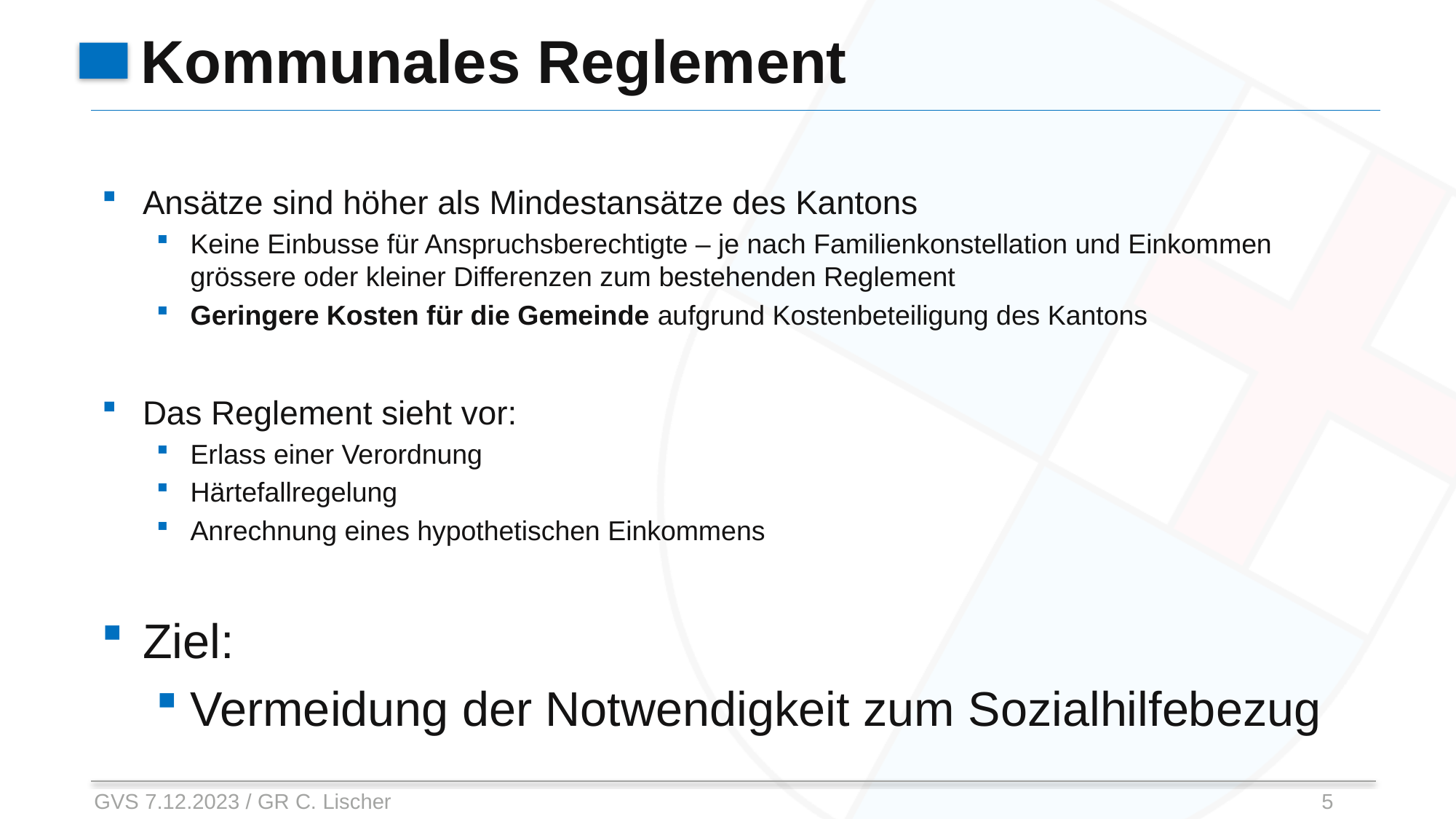

# Kommunales Reglement
Ansätze sind höher als Mindestansätze des Kantons
Keine Einbusse für Anspruchsberechtigte – je nach Familienkonstellation und Einkommen grössere oder kleiner Differenzen zum bestehenden Reglement
Geringere Kosten für die Gemeinde aufgrund Kostenbeteiligung des Kantons

Das Reglement sieht vor:
Erlass einer Verordnung
Härtefallregelung
Anrechnung eines hypothetischen Einkommens

Ziel:
Vermeidung der Notwendigkeit zum Sozialhilfebezug

GVS 7.12.2023 / GR C. Lischer